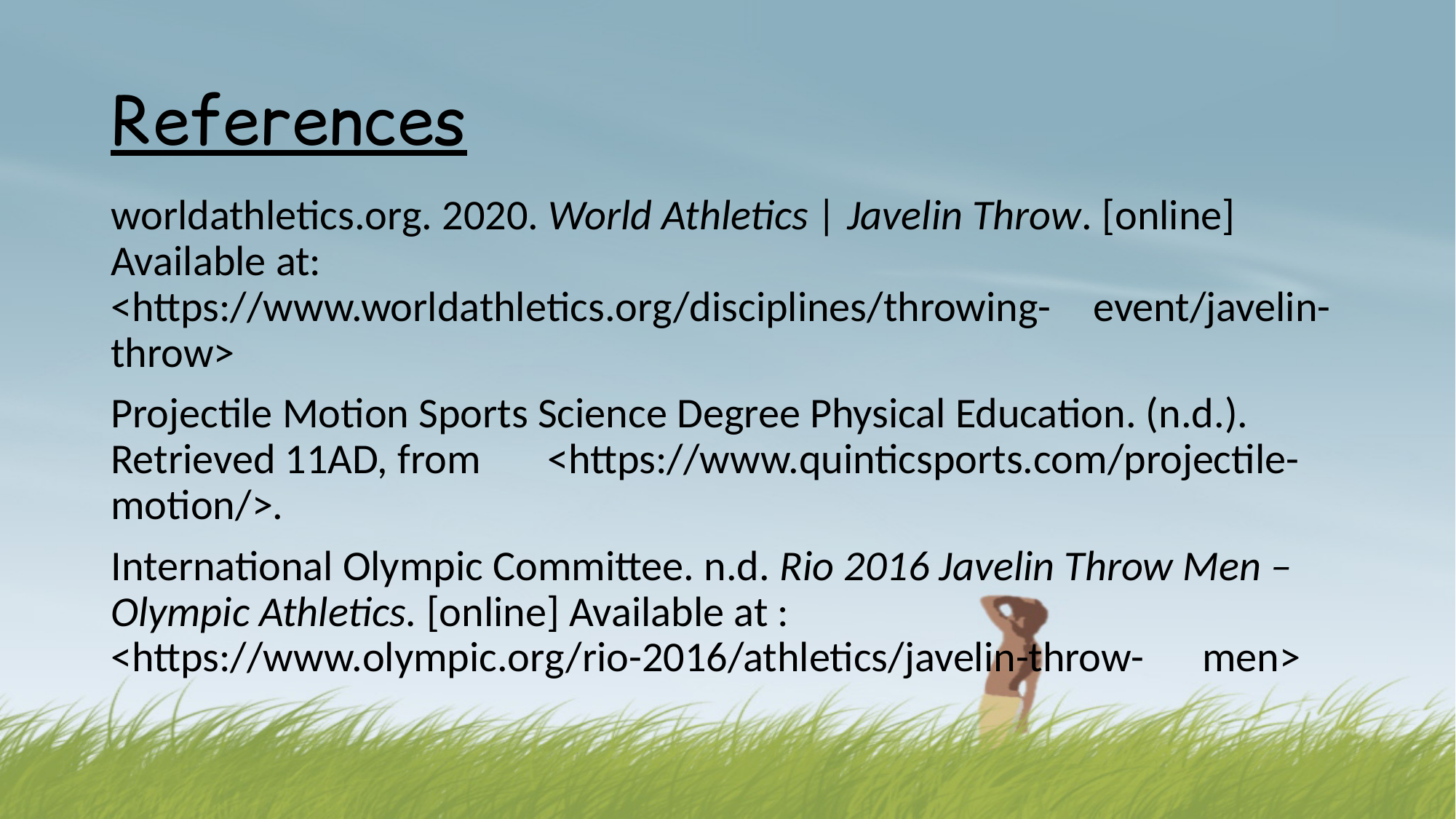

# References
worldathletics.org. 2020. World Athletics | Javelin Throw. [online] 	Available at: 	<https://www.worldathletics.org/disciplines/throwing-	event/javelin-throw>
Projectile Motion Sports Science Degree Physical Education. (n.d.). 	Retrieved 11AD, from 	<https://www.quinticsports.com/projectile-	motion/>.
International Olympic Committee. n.d. Rio 2016 Javelin Throw Men – 	Olympic Athletics. [online] Available at : 	<https://www.olympic.org/rio-2016/athletics/javelin-throw-	men>